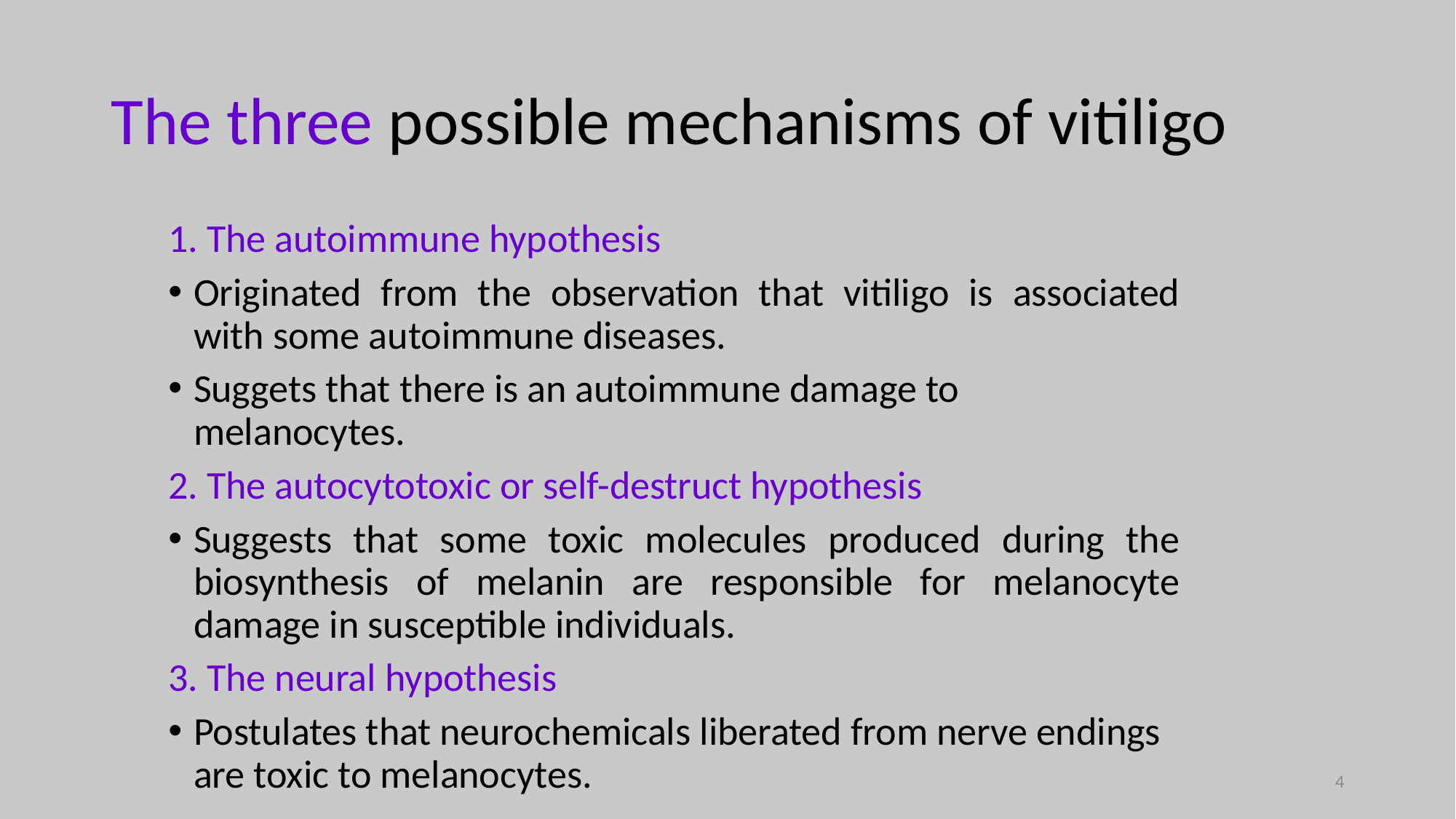

# The three possible mechanisms of vitiligo
1. The autoimmune hypothesis
Originated from the observation that vitiligo is associated with some autoimmune diseases.
Suggets that there is an autoimmune damage to melanocytes.
2. The autocytotoxic or self-destruct hypothesis
Suggests that some toxic molecules produced during the biosynthesis of melanin are responsible for melanocyte damage in susceptible individuals.
3. The neural hypothesis
Postulates that neurochemicals liberated from nerve endings are toxic to melanocytes.

4